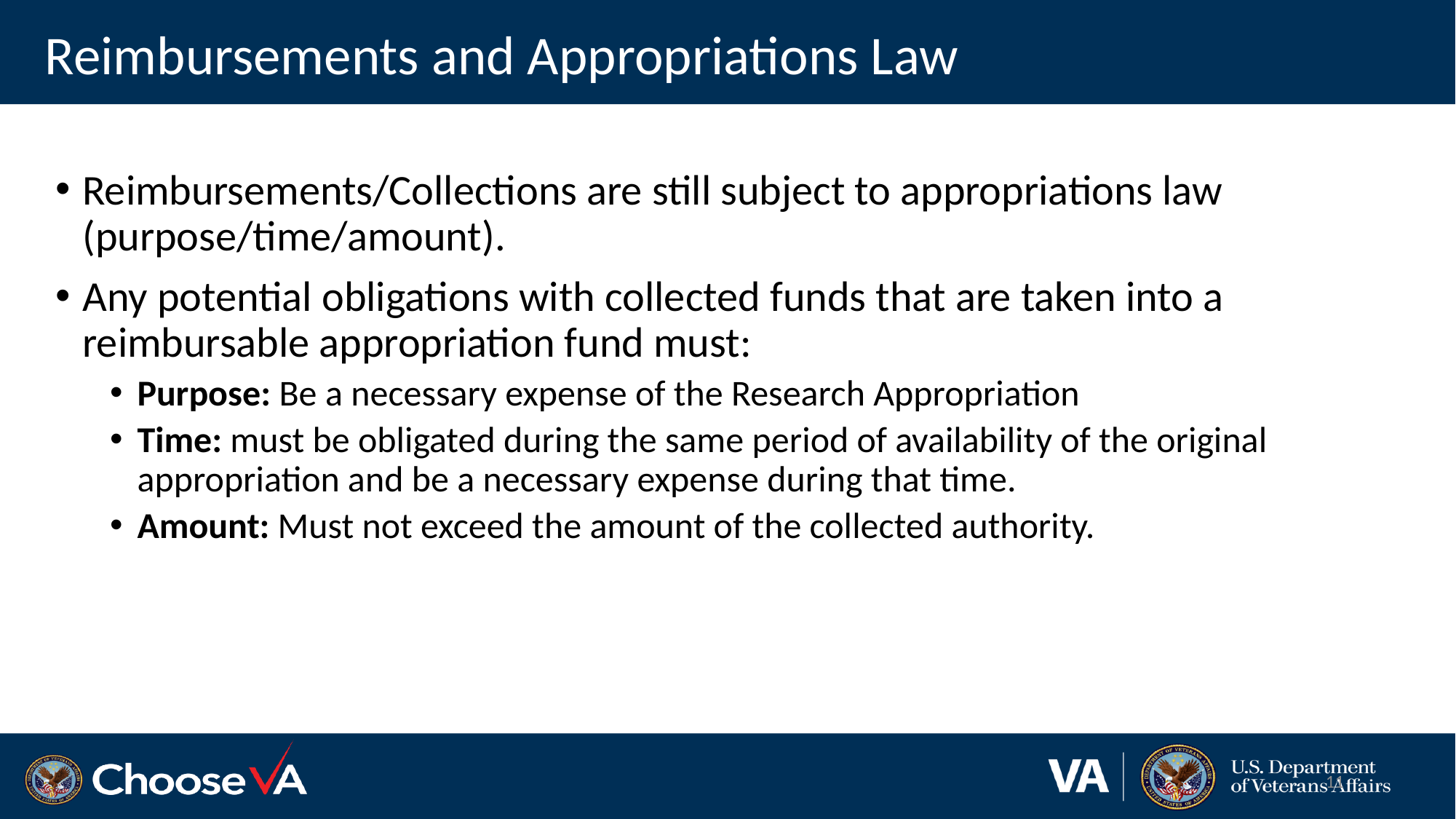

# Reimbursements and Appropriations Law
Reimbursements/Collections are still subject to appropriations law (purpose/time/amount).
Any potential obligations with collected funds that are taken into a reimbursable appropriation fund must:
Purpose: Be a necessary expense of the Research Appropriation
Time: must be obligated during the same period of availability of the original appropriation and be a necessary expense during that time.
Amount: Must not exceed the amount of the collected authority.

11